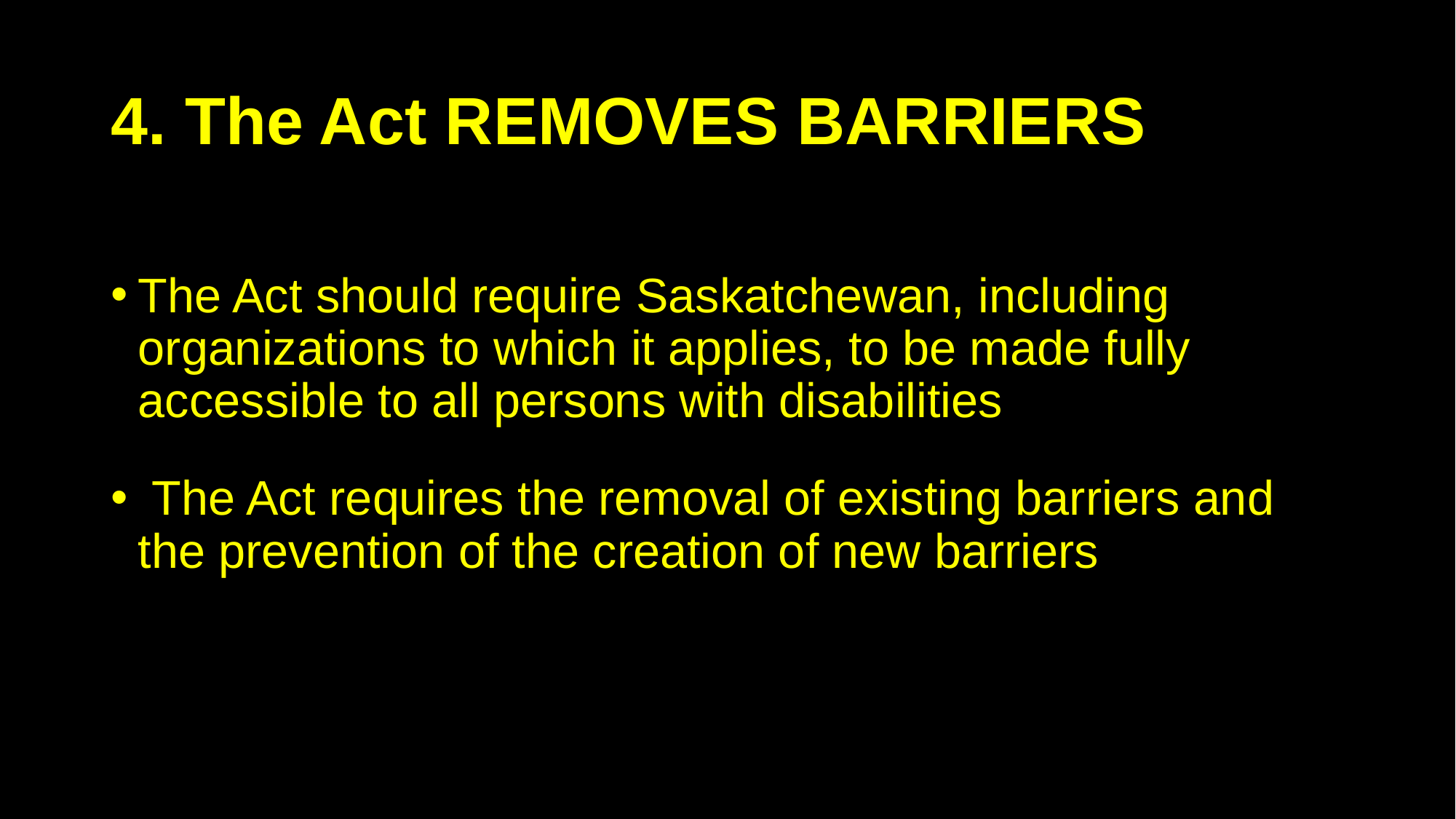

# 4. The Act REMOVES BARRIERS
The Act should require Saskatchewan, including organizations to which it applies, to be made fully accessible to all persons with disabilities
 The Act requires the removal of existing barriers and the prevention of the creation of new barriers